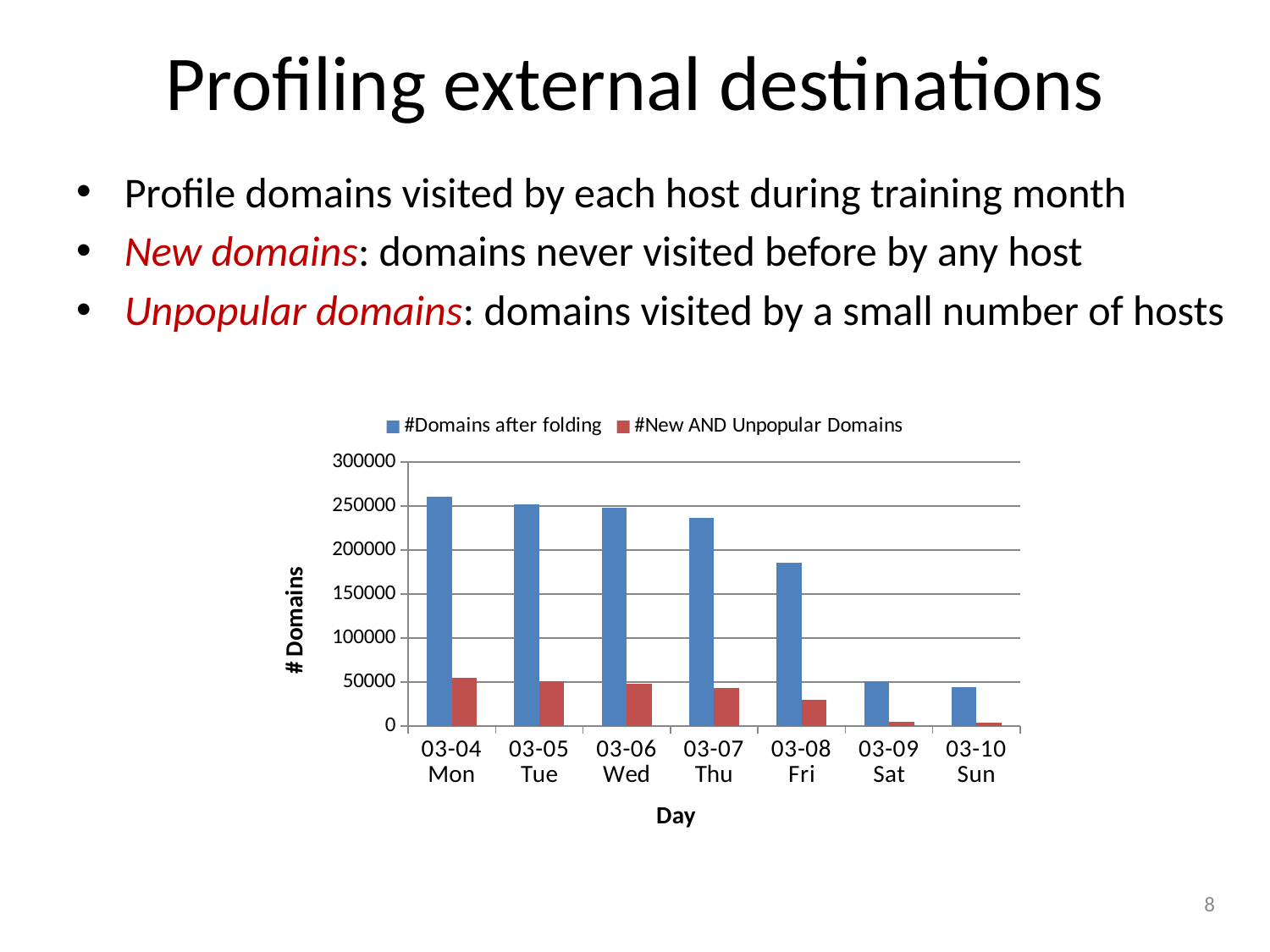

# Profiling external destinations
Profile domains visited by each host during training month
New domains: domains never visited before by any host
Unpopular domains: domains visited by a small number of hosts

### Chart

| Category | #Domains after folding | #New AND Unpopular Domains |
|---|---|---|
| 03-04 Mon | 260625.0 | 55033.0 |
| 03-05 Tue | 251827.0 | 50719.0 |
| 03-06 Wed | 248586.0 | 47803.0 |
| 03-07 Thu | 236613.0 | 42666.0 |
| 03-08 Fri | 185396.0 | 29480.0 |
| 03-09 Sat | 50638.0 | 4734.0 |
| 03-10 Sun | 44509.0 | 3760.0 |
8